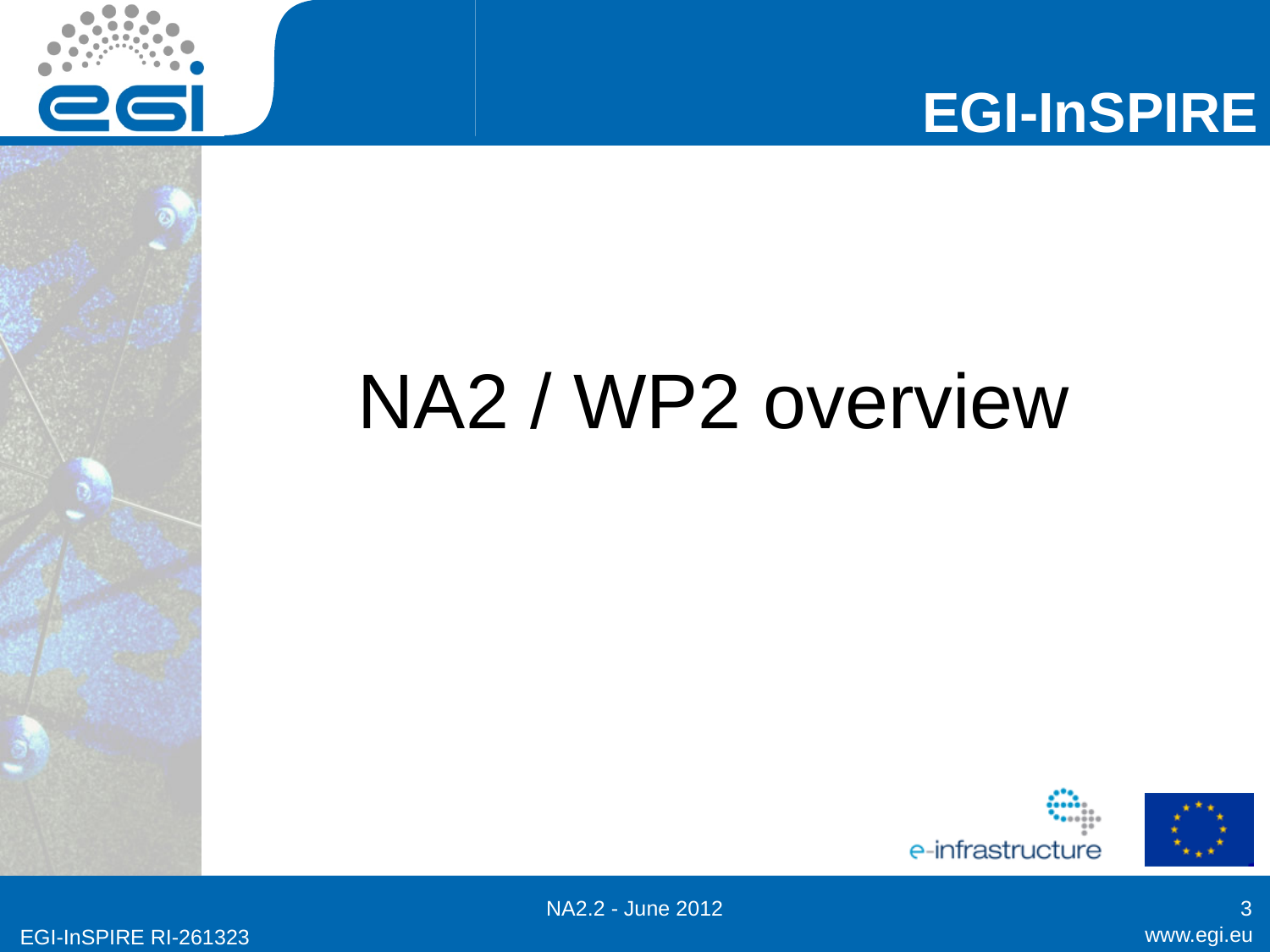

# NA2 / WP2 overview

NA2.2 - June 2012
3